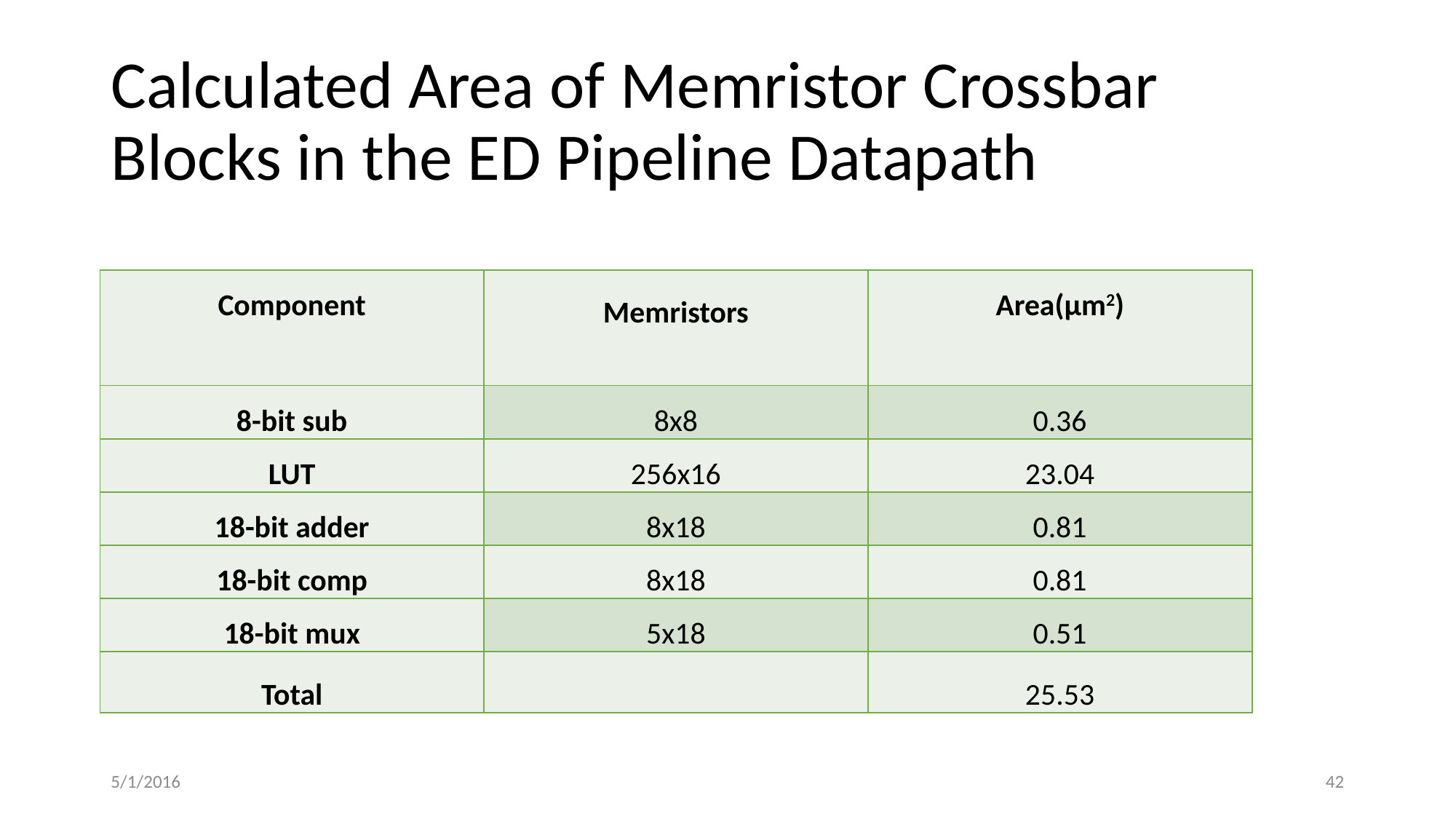

# Calculated Area of Memristor Crossbar Blocks in the ED Pipeline Datapath
| Component | Memristors | Area(µm2) |
| --- | --- | --- |
| 8-bit sub | 8x8 | 0.36 |
| LUT | 256x16 | 23.04 |
| 18-bit adder | 8x18 | 0.81 |
| 18-bit comp | 8x18 | 0.81 |
| 18-bit mux | 5x18 | 0.51 |
| Total |  | 25.53 |
5/1/2016
42